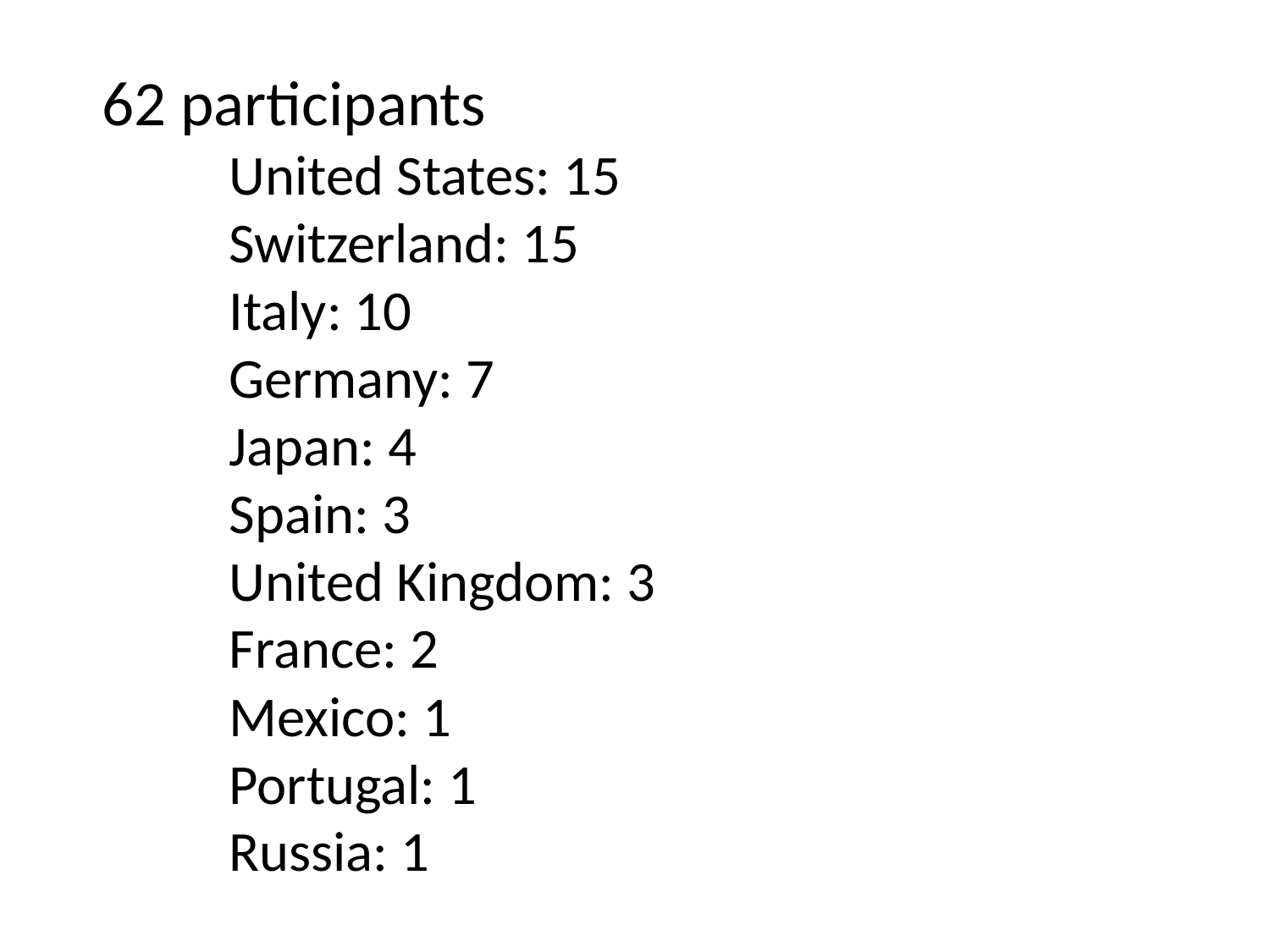

62 participants
	United States: 15
	Switzerland: 15
	Italy: 10
	Germany: 7
	Japan: 4
	Spain: 3
	United Kingdom: 3
	France: 2
	Mexico: 1
	Portugal: 1
	Russia: 1